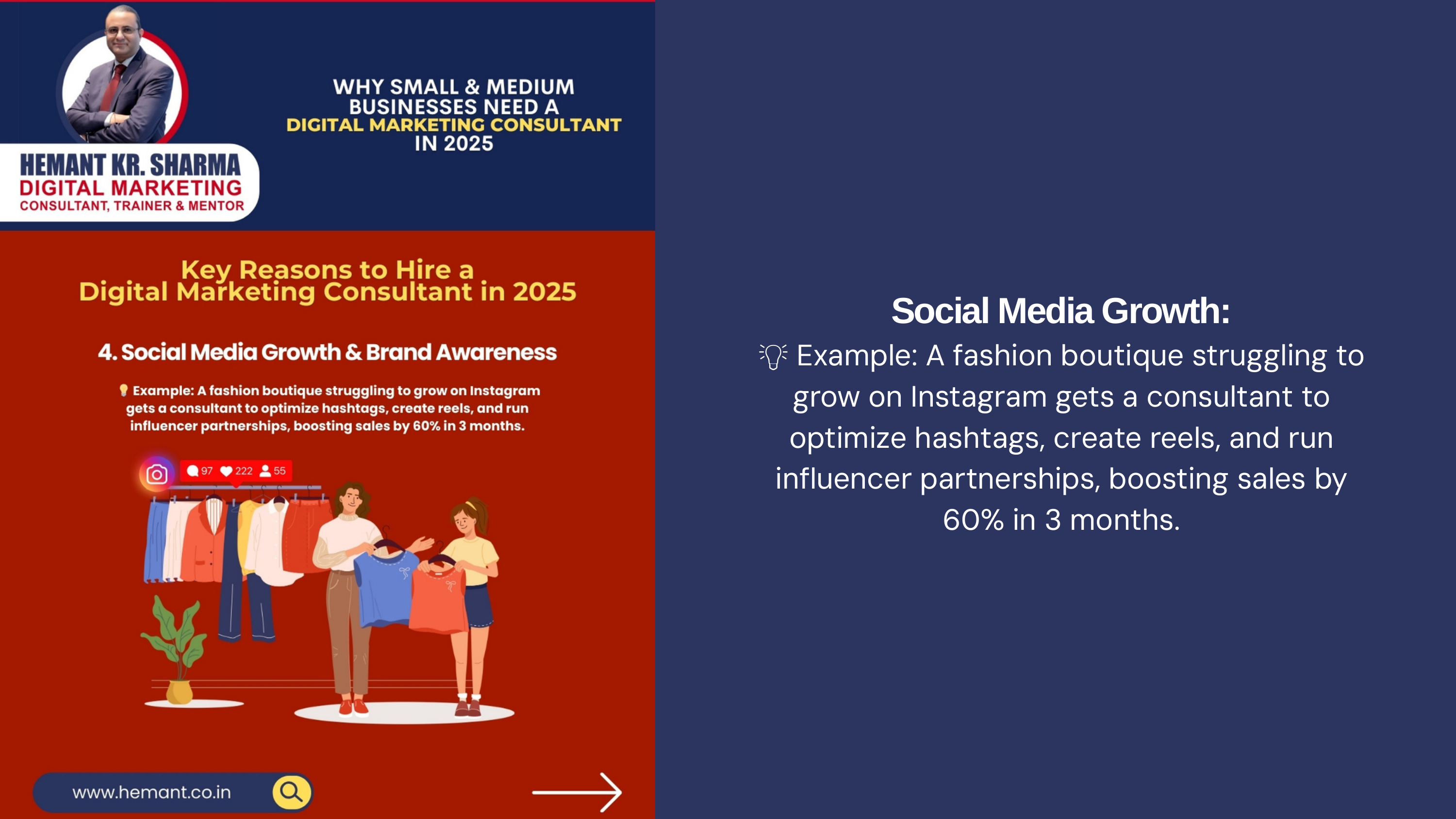

Social Media Growth:
💡 Example: A fashion boutique struggling to grow on Instagram gets a consultant to optimize hashtags, create reels, and run influencer partnerships, boosting sales by 60% in 3 months.